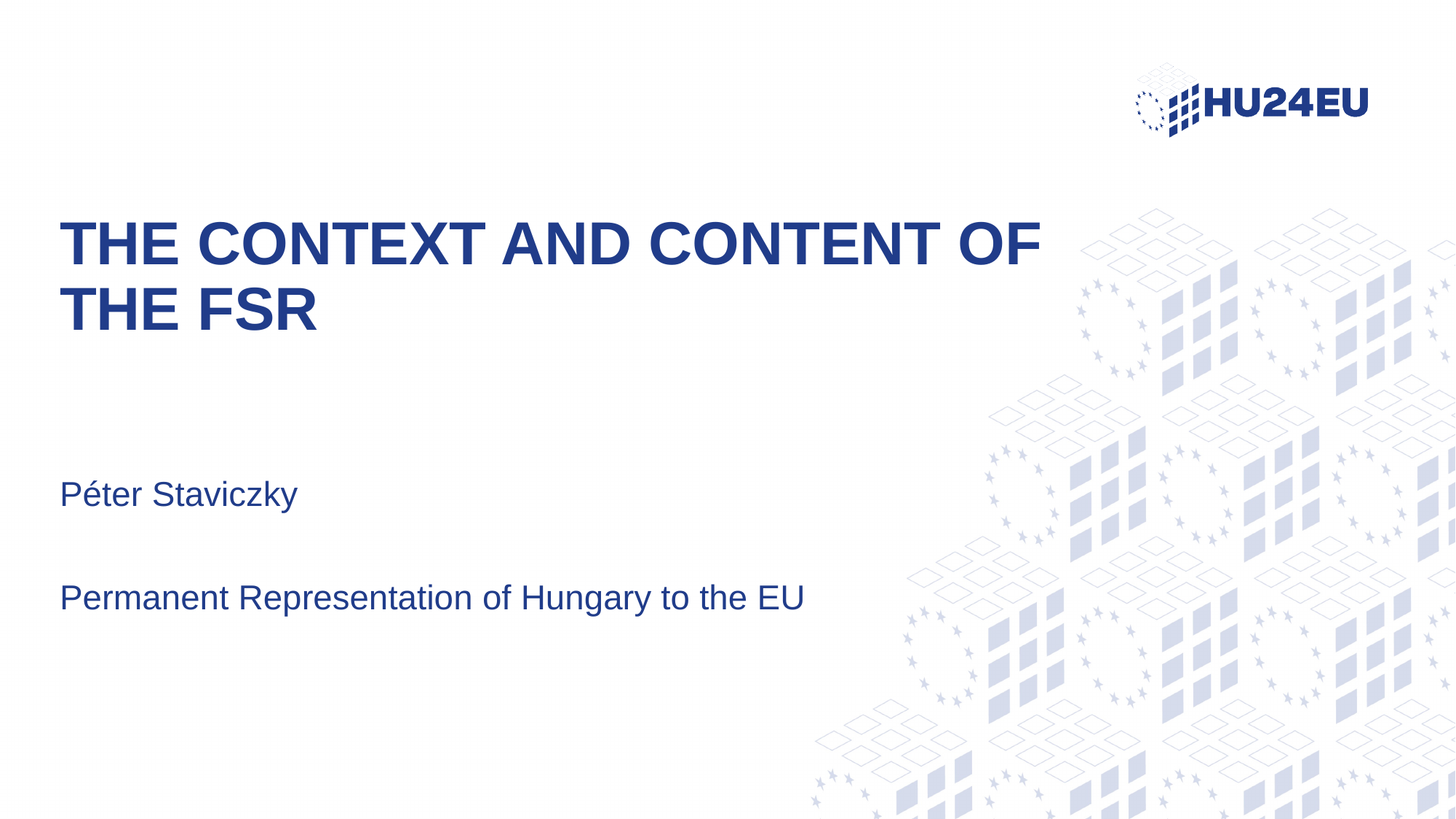

# The context and content of the FSR

Péter Staviczky

Permanent Representation of Hungary to the EU